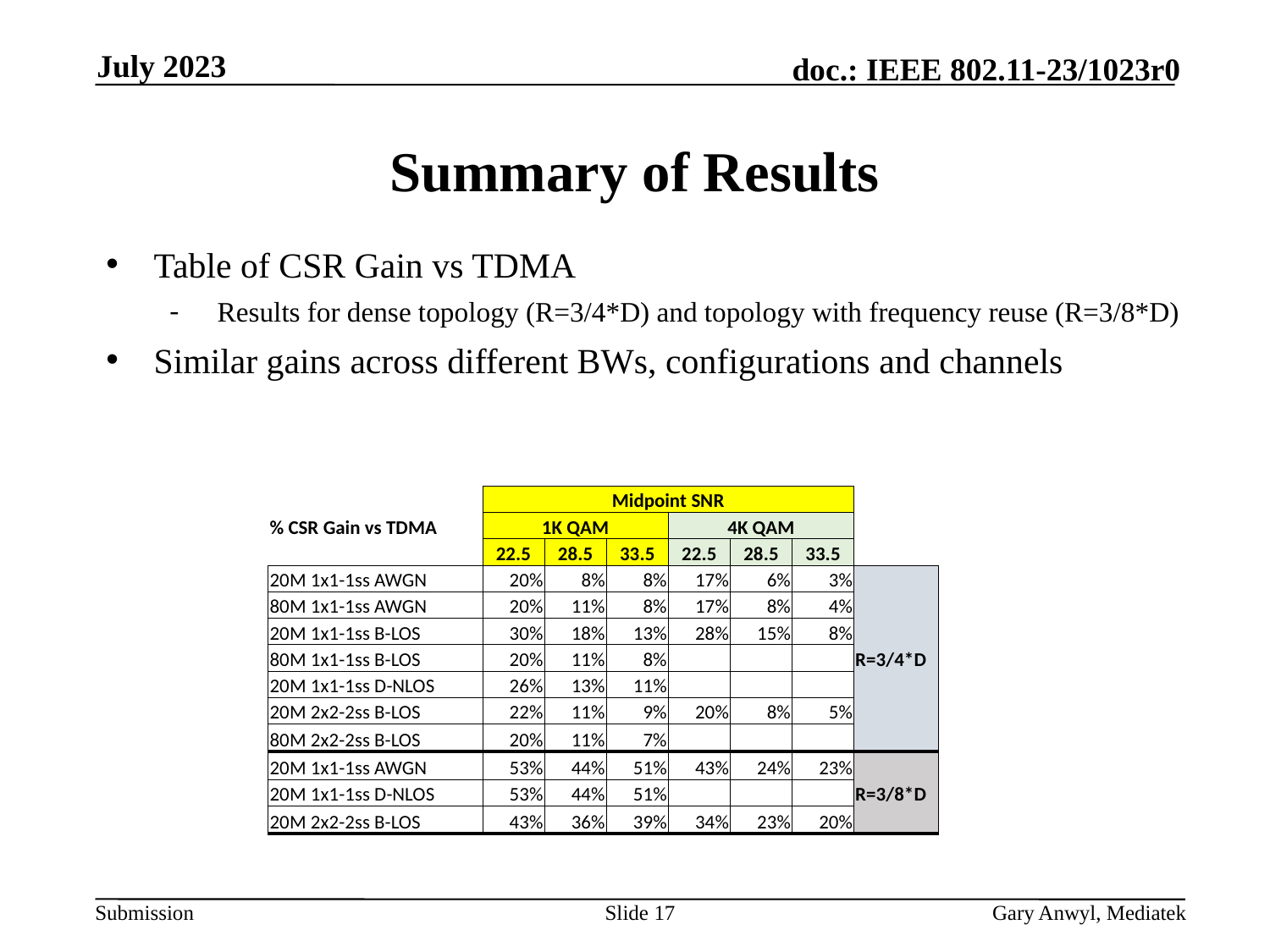

July 2023
# Summary of Results
Table of CSR Gain vs TDMA
Results for dense topology (R=3/4*D) and topology with frequency reuse (R=3/8*D)
Similar gains across different BWs, configurations and channels

|  | Midpoint SNR |  |  |  |  |  |  |
| --- | --- | --- | --- | --- | --- | --- | --- |
| % CSR Gain vs TDMA | 1K QAM |  |  | 4K QAM |  |  |  |
|  | 22.5 | 28.5 | 33.5 | 22.5 | 28.5 | 33.5 |  |
| 20M 1x1-1ss AWGN | 20% | 8% | 8% | 17% | 6% | 3% |  |
| 80M 1x1-1ss AWGN | 20% | 11% | 8% | 17% | 8% | 4% |  |
| 20M 1x1-1ss B-LOS | 30% | 18% | 13% | 28% | 15% | 8% |  |
| 80M 1x1-1ss B-LOS | 20% | 11% | 8% |  |  |  | R=3/4\*D |
| 20M 1x1-1ss D-NLOS | 26% | 13% | 11% |  |  |  |  |
| 20M 2x2-2ss B-LOS | 22% | 11% | 9% | 20% | 8% | 5% |  |
| 80M 2x2-2ss B-LOS | 20% | 11% | 7% |  |  |  |  |
| 20M 1x1-1ss AWGN | 53% | 44% | 51% | 43% | 24% | 23% |  |
| 20M 1x1-1ss D-NLOS | 53% | 44% | 51% |  |  |  | R=3/8\*D |
| 20M 2x2-2ss B-LOS | 43% | 36% | 39% | 34% | 23% | 20% |  |
Slide 17
Gary Anwyl, Mediatek